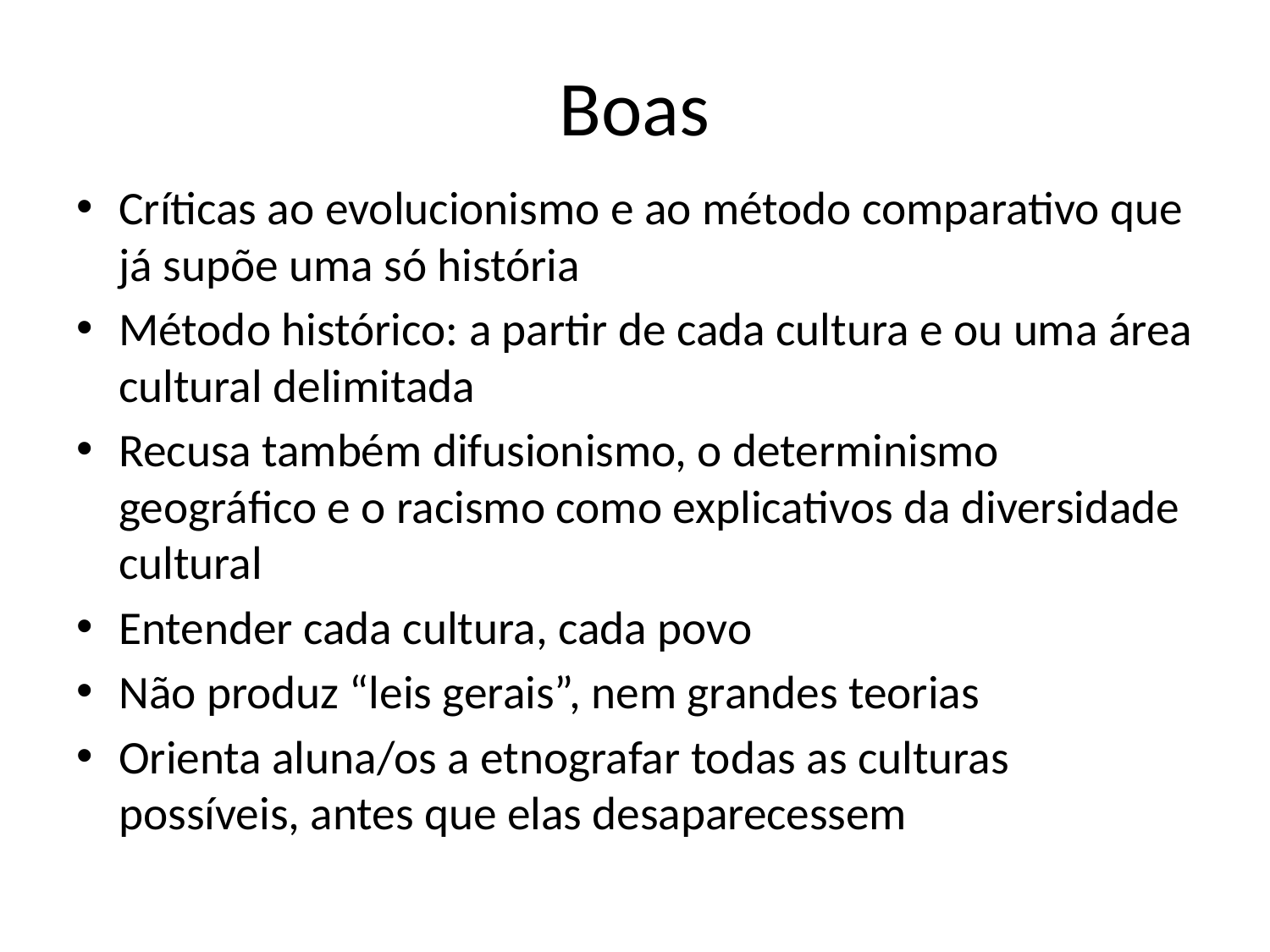

# Boas
Críticas ao evolucionismo e ao método comparativo que já supõe uma só história
Método histórico: a partir de cada cultura e ou uma área cultural delimitada
Recusa também difusionismo, o determinismo geográfico e o racismo como explicativos da diversidade cultural
Entender cada cultura, cada povo
Não produz “leis gerais”, nem grandes teorias
Orienta aluna/os a etnografar todas as culturas possíveis, antes que elas desaparecessem